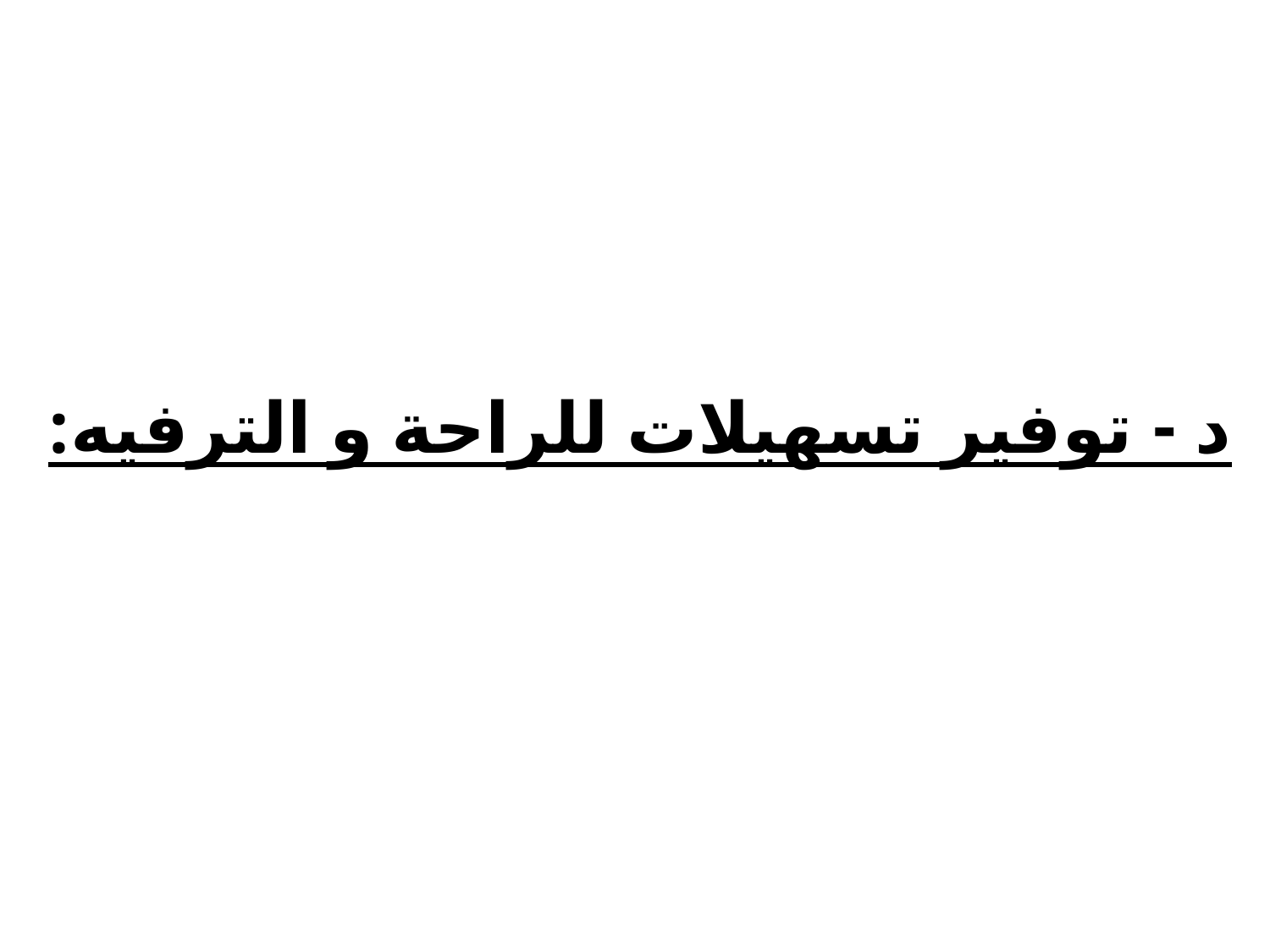

# د - توفير تسهيلات للراحة و الترفيه: